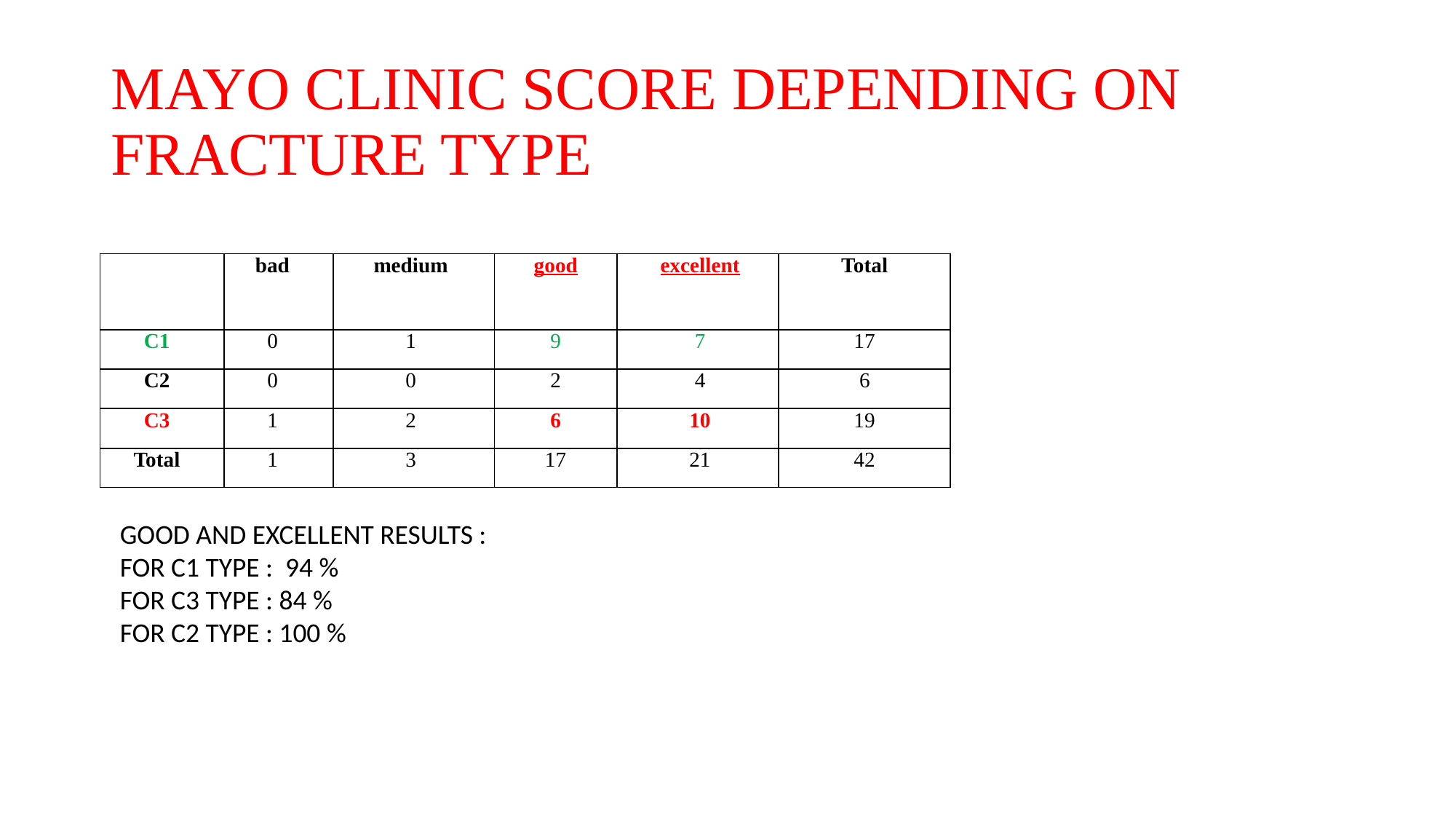

# MAYO CLINIC SCORE DEPENDING ON FRACTURE TYPE
|  | bad | medium | good | excellent | Total |
| --- | --- | --- | --- | --- | --- |
| C1 | 0 | 1 | 9 | 7 | 17 |
| C2 | 0 | 0 | 2 | 4 | 6 |
| C3 | 1 | 2 | 6 | 10 | 19 |
| Total | 1 | 3 | 17 | 21 | 42 |
GOOD AND EXCELLENT RESULTS :
FOR C1 TYPE :  94 %
FOR C3 TYPE : 84 %
FOR C2 TYPE : 100 %